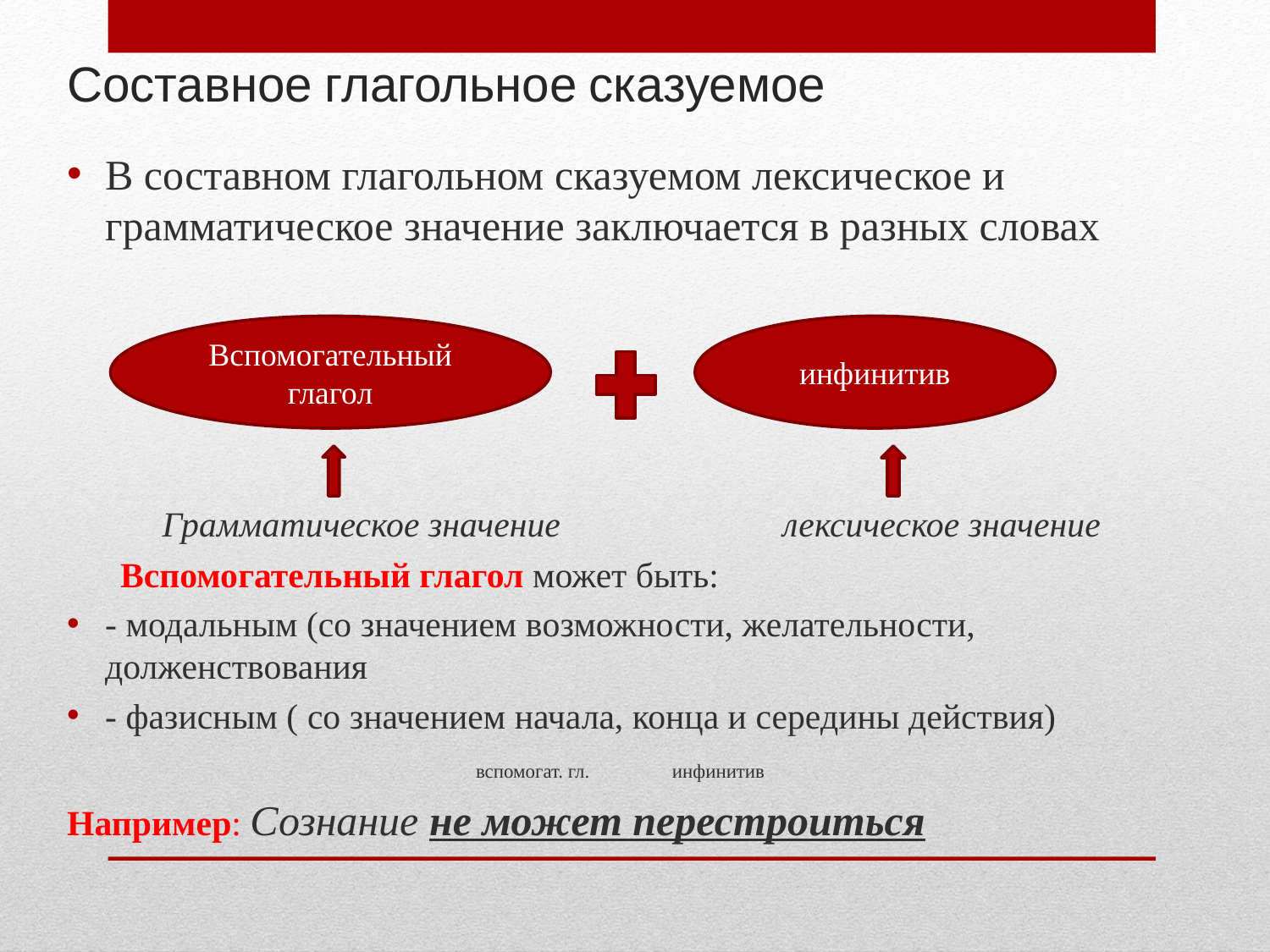

# Составное глагольное сказуемое
В составном глагольном сказуемом лексическое и грамматическое значение заключается в разных словах

         Грамматическое значение                         лексическое значение
      Вспомогательный глагол может быть:
- модальным (со значением возможности, желательности, долженствования
- фазисным ( со значением начала, конца и середины действия)
                                              вспомогат. гл.                 инфинитив
Например: Сознание не может перестроиться
Вспомогательный глагол
инфинитив